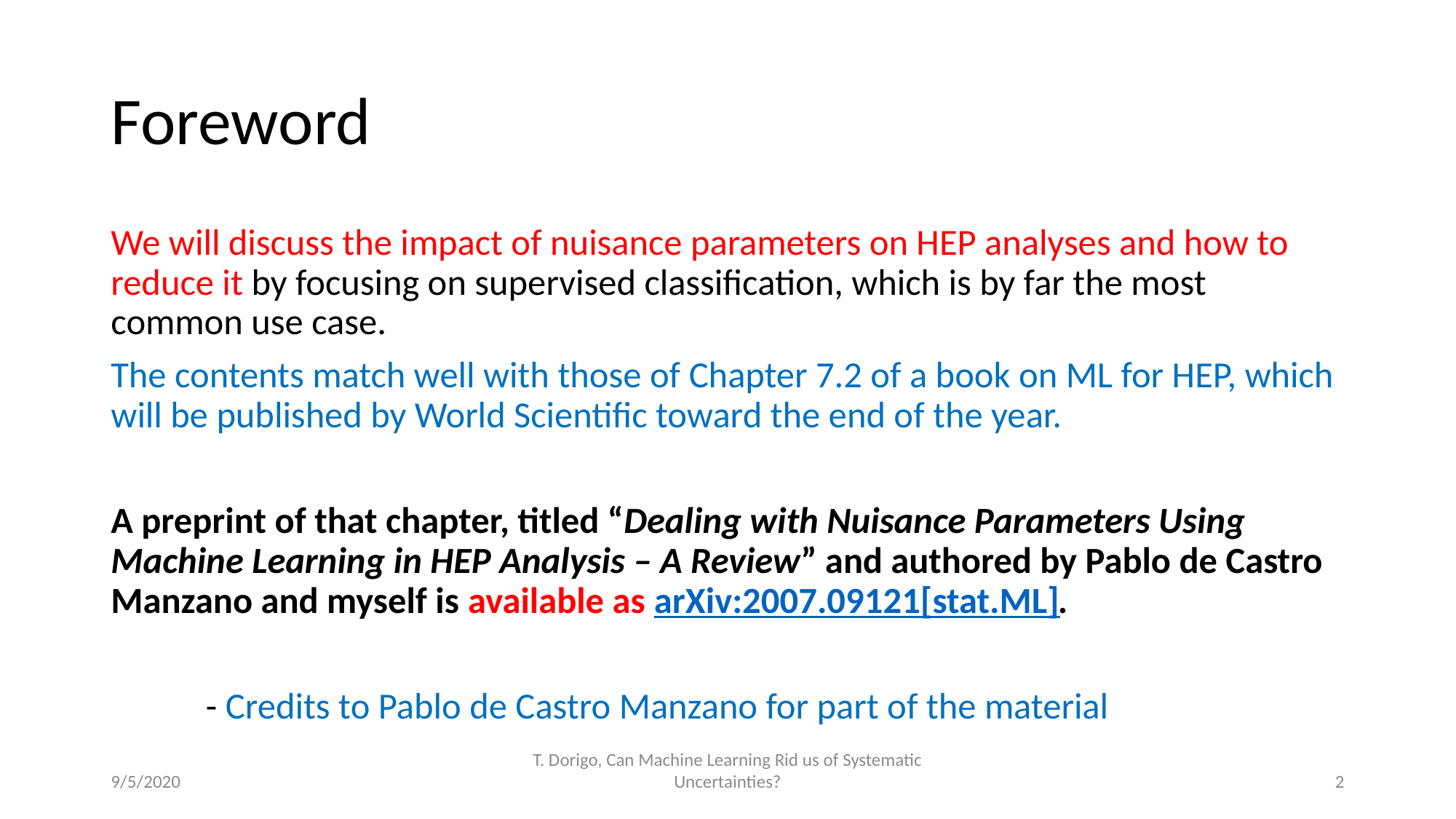

# Foreword
We will discuss the impact of nuisance parameters on HEP analyses and how to reduce it by focusing on supervised classification, which is by far the most common use case.
The contents match well with those of Chapter 7.2 of a book on ML for HEP, which will be published by World Scientific toward the end of the year.

A preprint of that chapter, titled “Dealing with Nuisance Parameters Using Machine Learning in HEP Analysis – A Review” and authored by Pablo de Castro Manzano and myself is available as arXiv:2007.09121[stat.ML].

	- Credits to Pablo de Castro Manzano for part of the material

9/5/2020
T. Dorigo, Can Machine Learning Rid us of Systematic Uncertainties?

2